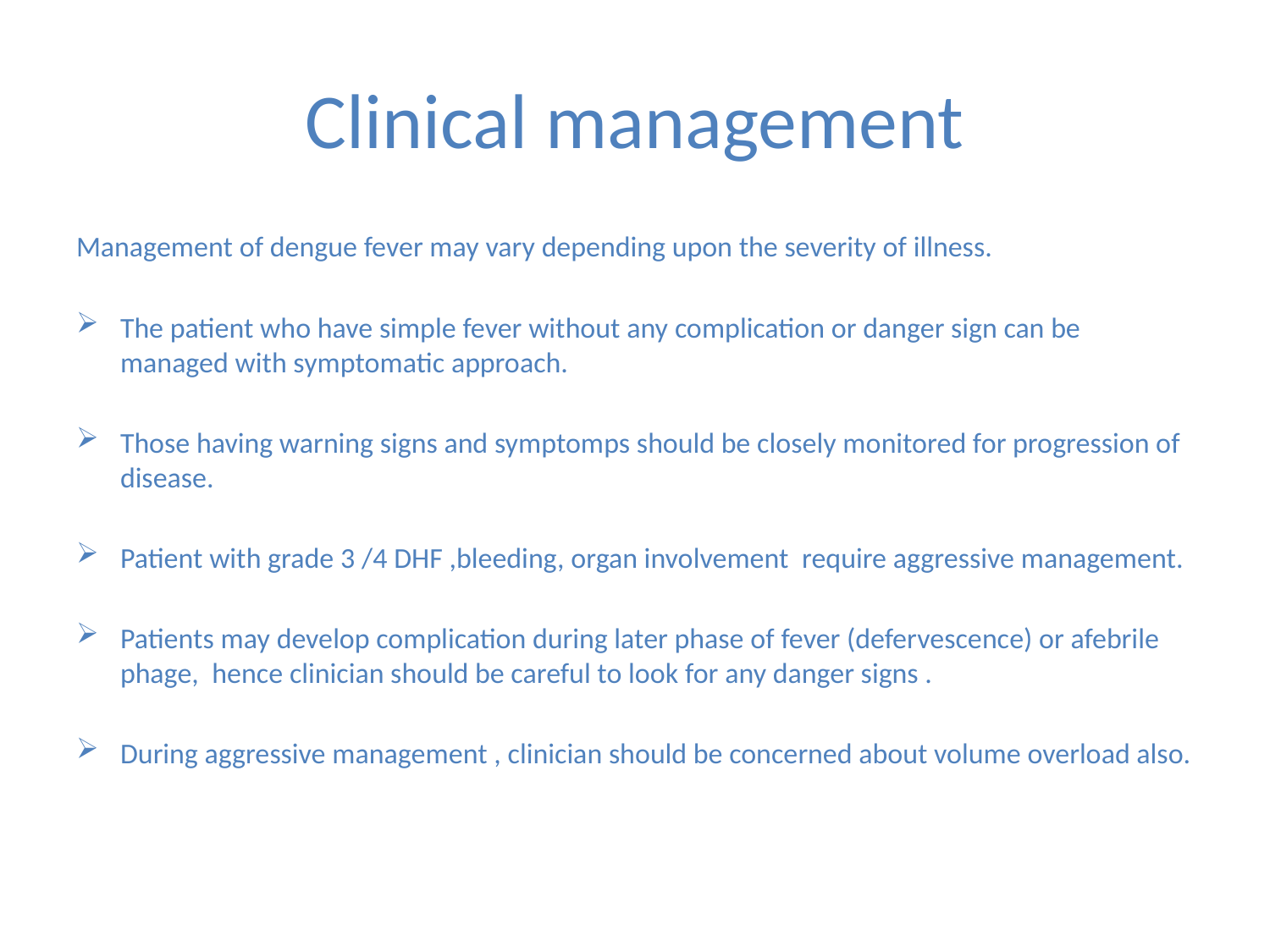

# Clinical management
Management of dengue fever may vary depending upon the severity of illness.

The patient who have simple fever without any complication or danger sign can be managed with symptomatic approach.

Those having warning signs and symptomps should be closely monitored for progression of disease.

Patient with grade 3 /4 DHF ,bleeding, organ involvement  require aggressive management.

Patients may develop complication during later phase of fever (defervescence) or afebrile phage,  hence clinician should be careful to look for any danger signs .

During aggressive management , clinician should be concerned about volume overload also.